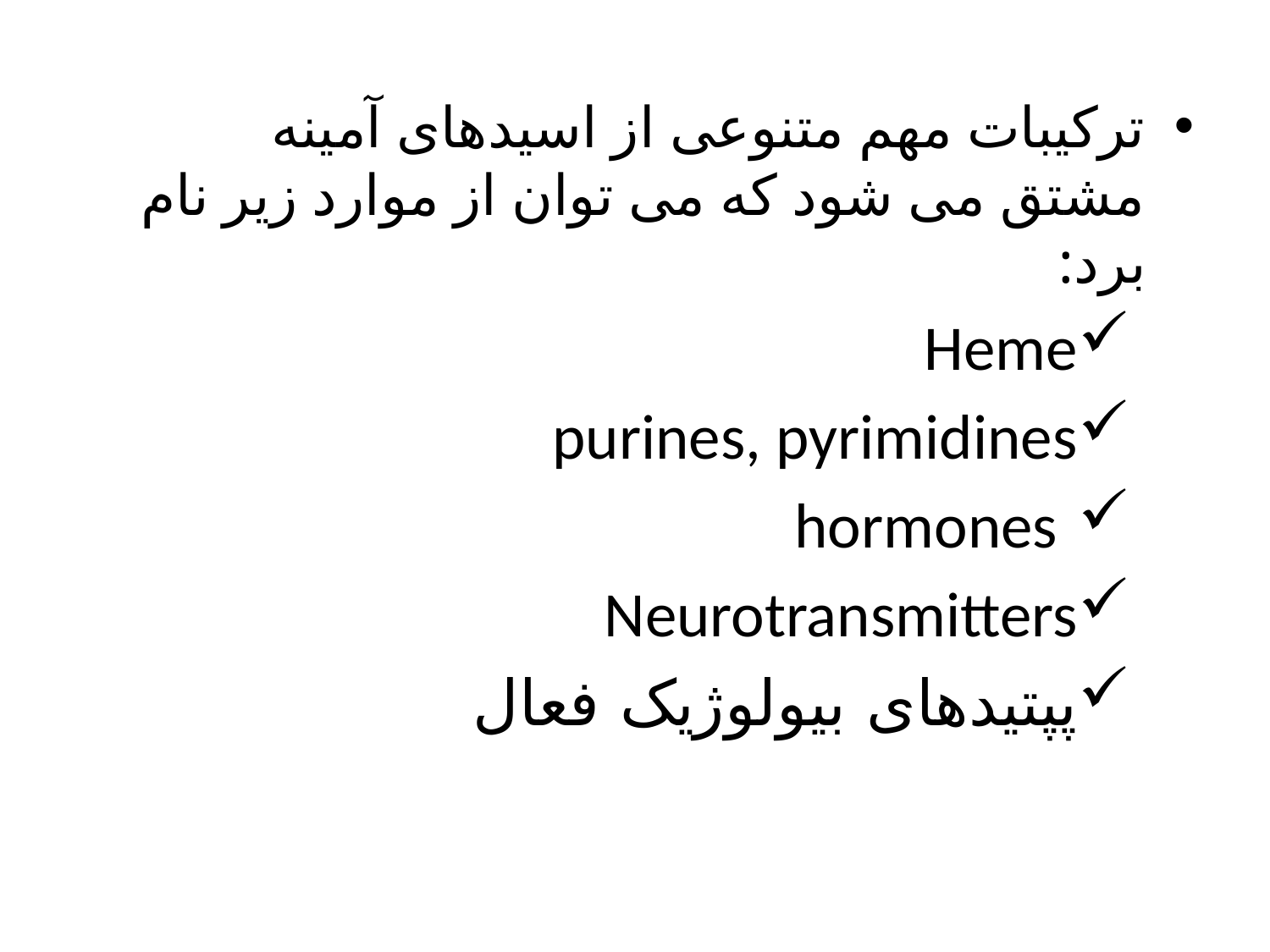

ترکیبات مهم متنوعی از اسیدهای آمینه مشتق می شود که می توان از موارد زیر نام برد:
Heme
purines, pyrimidines
 hormones
Neurotransmitters
پپتیدهای بیولوژیک فعال